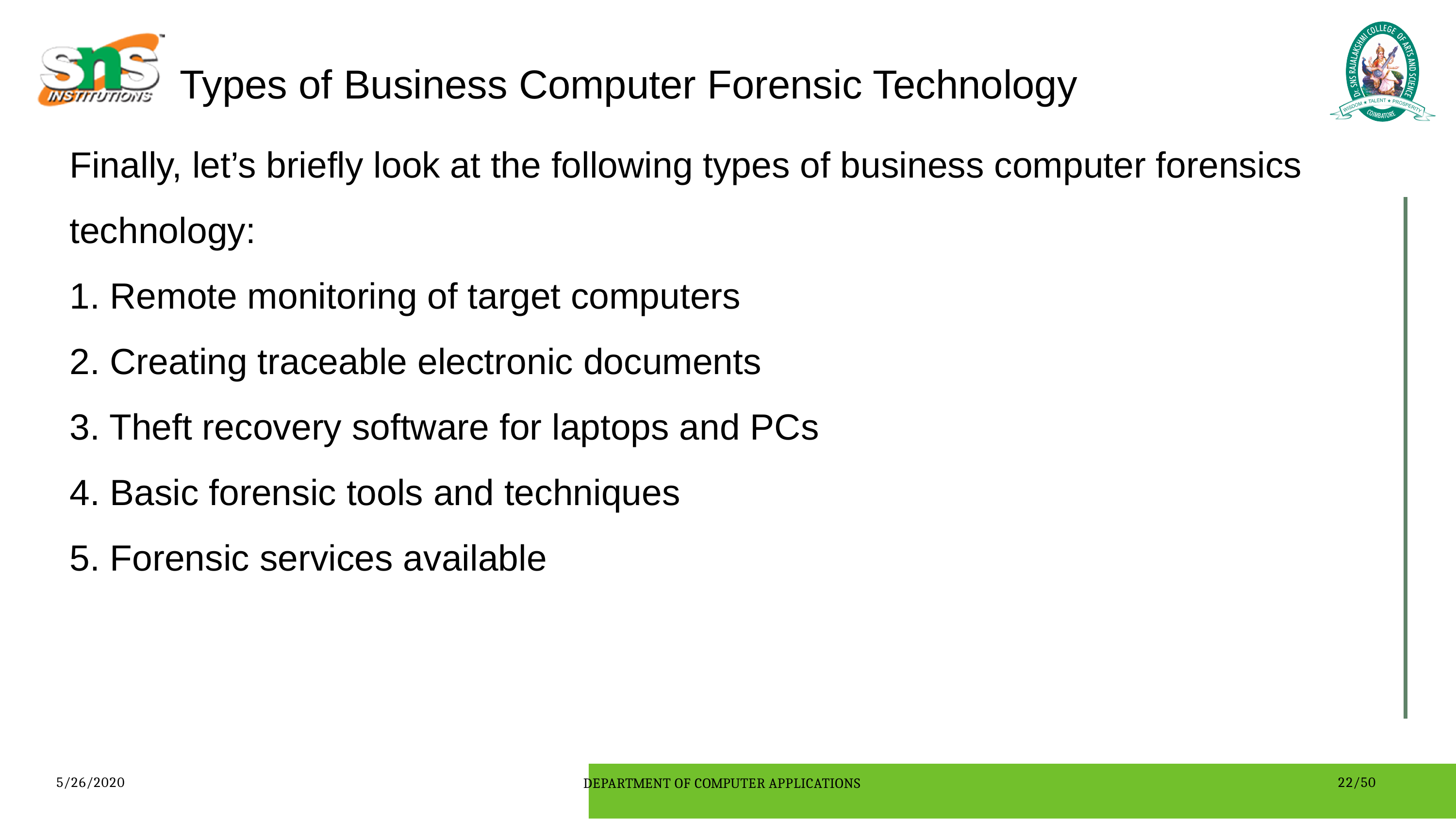

Types of Business Computer Forensic Technology
Finally, let’s briefly look at the following types of business computer forensics technology:
1. Remote monitoring of target computers
2. Creating traceable electronic documents
3. Theft recovery software for laptops and PCs
4. Basic forensic tools and techniques
5. Forensic services available

5/26/2020
DEPARTMENT OF COMPUTER APPLICATIONS
22/50